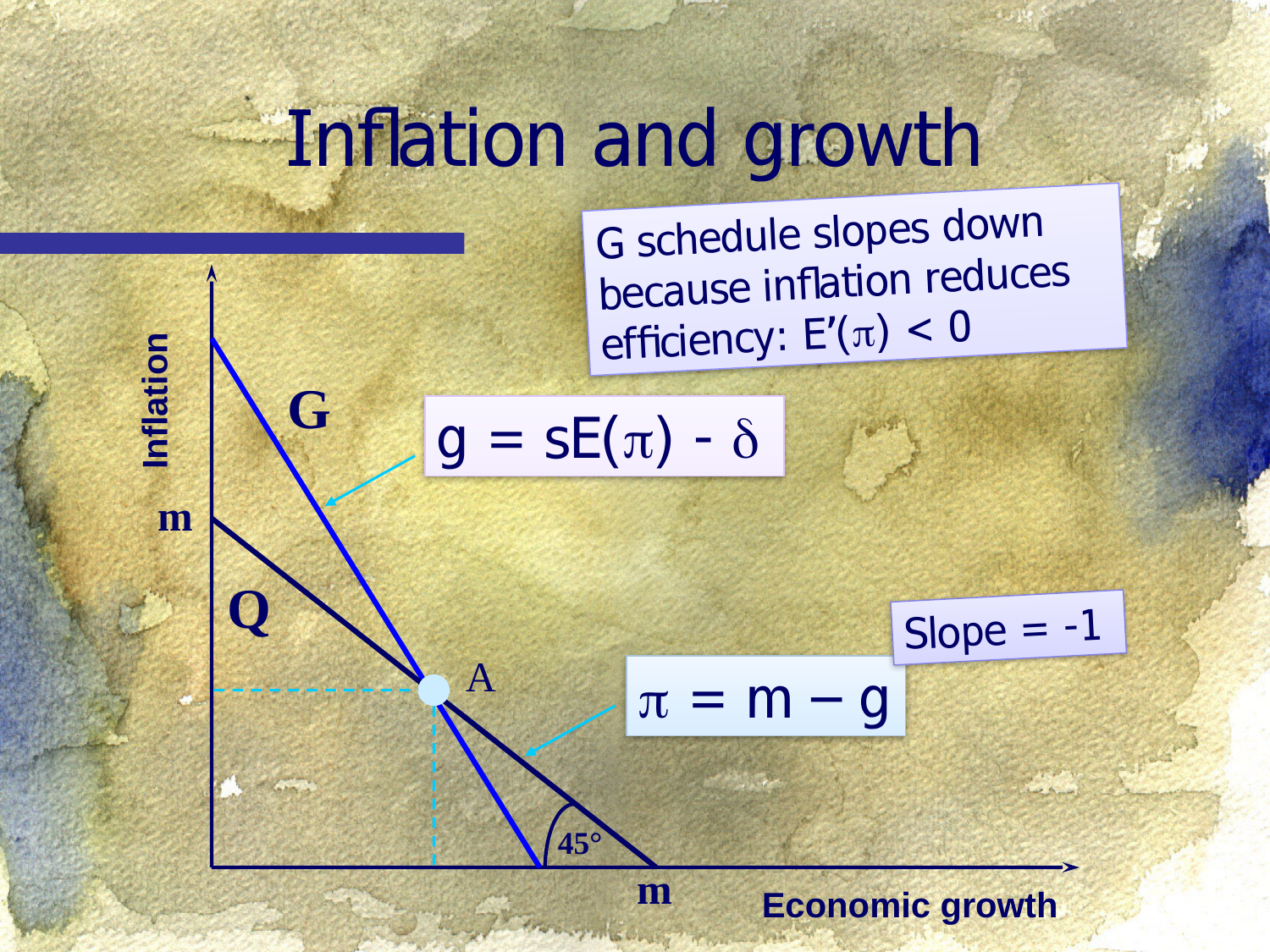

Inflation and growth
G schedule slopes down because inflation reduces efficiency: E’(π) < 0

G
Inflation
g = sE(π) - δ

m

Q
Slope = -1
A
π = m – g

45°
m

Economic growth